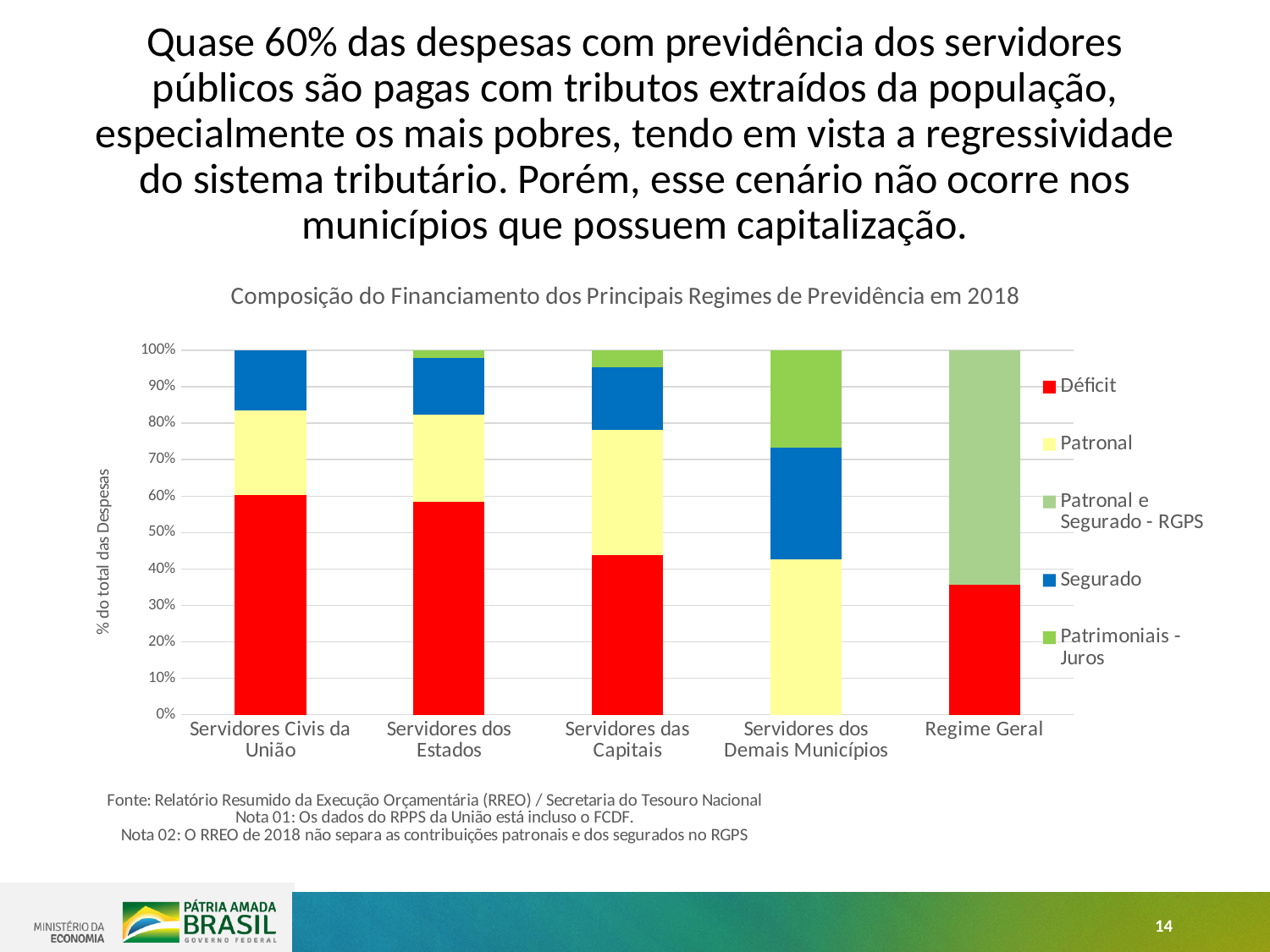

# Quase 60% das despesas com previdência dos servidores públicos são pagas com tributos extraídos da população, especialmente os mais pobres, tendo em vista a regressividade do sistema tributário. Porém, esse cenário não ocorre nos municípios que possuem capitalização.

### Chart: Composição do Financiamento dos Principais Regimes de Previdência em 2018

| Category | Déficit | Patronal | Patronal e Segurado - RGPS | Segurado | Patrimoniais - Juros |
|---|---|---|---|---|---|
| Servidores Civis da União | 51241756950.84 | 19758073668.99 | None | 13921774535.04 | None |
| Servidores dos Estados | 96818498164.55 | 39613595825.90001 | None | 25794060080.160007 | 3537158925.5300007 |
| Servidores das Capitais | 11315097409.459991 | 8908753178.710001 | None | 4408333839.050001 | 1213082491.5600007 |
| Servidores dos Demais Municípios | 0.0 | 10833077649.169994 | None | 7786290359.820005 | 6755616483.119994 |
| Regime Geral | 210741270392.08002 | None | 378771456639.07 | None | None |